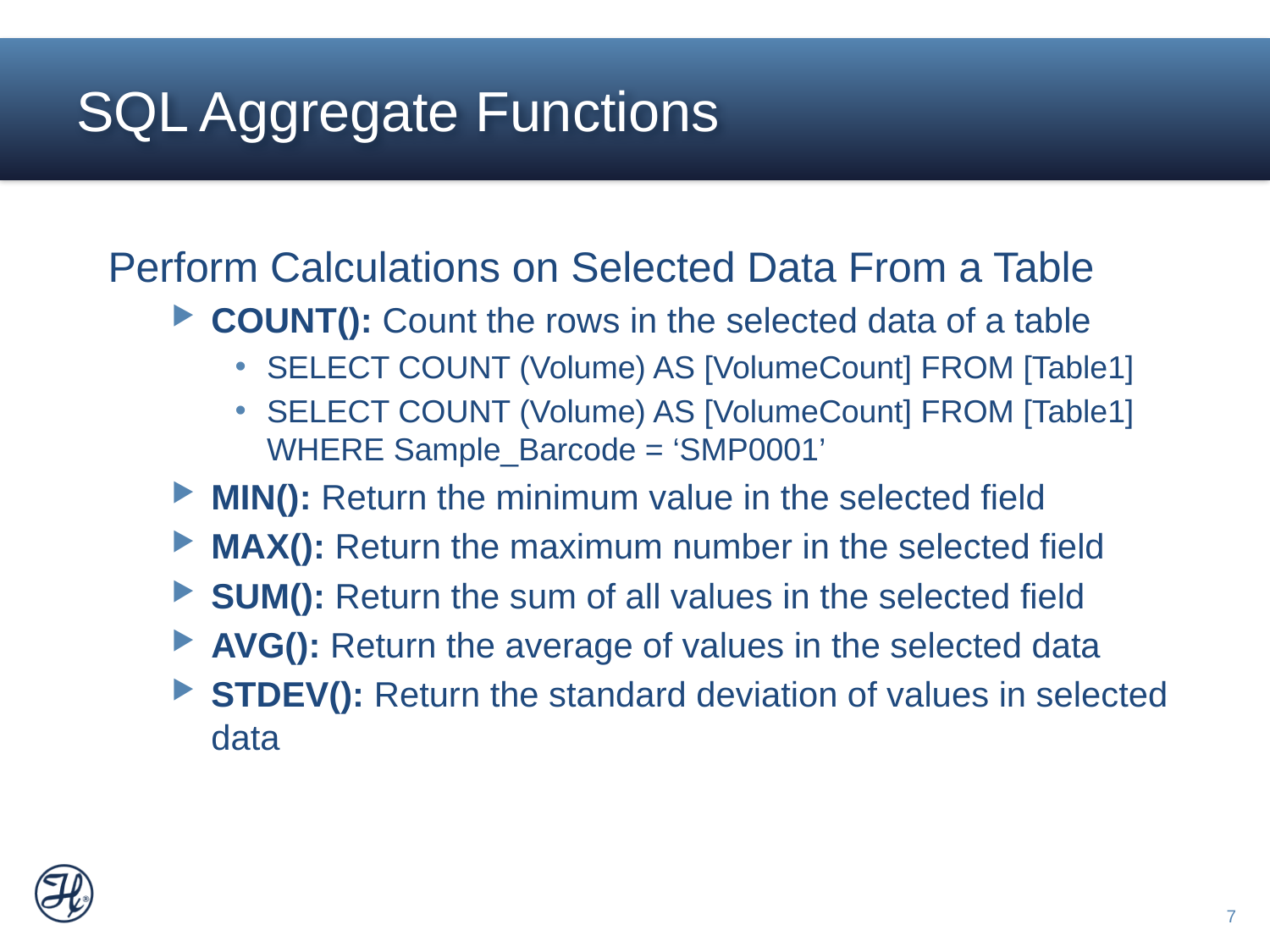

# SQL Aggregate Functions

Perform Calculations on Selected Data From a Table
COUNT(): Count the rows in the selected data of a table
SELECT COUNT (Volume) AS [VolumeCount] FROM [Table1]
SELECT COUNT (Volume) AS [VolumeCount] FROM [Table1] WHERE Sample_Barcode = ‘SMP0001’
MIN(): Return the minimum value in the selected field
MAX(): Return the maximum number in the selected field
SUM(): Return the sum of all values in the selected field
AVG(): Return the average of values in the selected data
STDEV(): Return the standard deviation of values in selected data